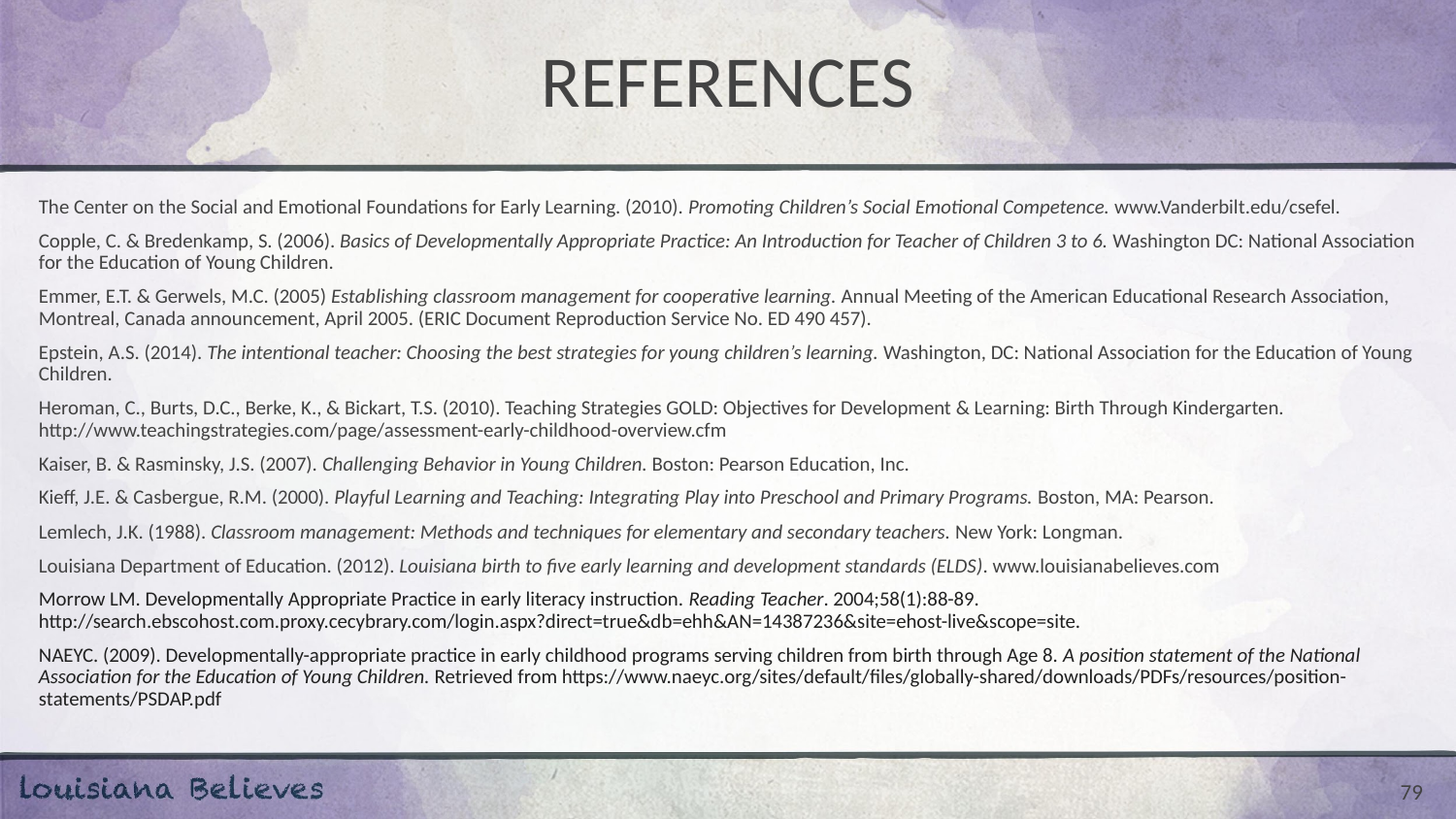

# REFERENCES
The Center on the Social and Emotional Foundations for Early Learning. (2010). Promoting Children’s Social Emotional Competence. www.Vanderbilt.edu/csefel.
Copple, C. & Bredenkamp, S. (2006). Basics of Developmentally Appropriate Practice: An Introduction for Teacher of Children 3 to 6. Washington DC: National Association for the Education of Young Children.
Emmer, E.T. & Gerwels, M.C. (2005) Establishing classroom management for cooperative learning. Annual Meeting of the American Educational Research Association, Montreal, Canada announcement, April 2005. (ERIC Document Reproduction Service No. ED 490 457).
Epstein, A.S. (2014). The intentional teacher: Choosing the best strategies for young children’s learning. Washington, DC: National Association for the Education of Young Children.
Heroman, C., Burts, D.C., Berke, K., & Bickart, T.S. (2010). Teaching Strategies GOLD: Objectives for Development & Learning: Birth Through Kindergarten. http://www.teachingstrategies.com/page/assessment-early-childhood-overview.cfm
Kaiser, B. & Rasminsky, J.S. (2007). Challenging Behavior in Young Children. Boston: Pearson Education, Inc.
Kieff, J.E. & Casbergue, R.M. (2000). Playful Learning and Teaching: Integrating Play into Preschool and Primary Programs. Boston, MA: Pearson.
Lemlech, J.K. (1988). Classroom management: Methods and techniques for elementary and secondary teachers. New York: Longman.
Louisiana Department of Education. (2012). Louisiana birth to five early learning and development standards (ELDS). www.louisianabelieves.com
Morrow LM. Developmentally Appropriate Practice in early literacy instruction. Reading Teacher. 2004;58(1):88-89. http://search.ebscohost.com.proxy.cecybrary.com/login.aspx?direct=true&db=ehh&AN=14387236&site=ehost-live&scope=site.
NAEYC. (2009). Developmentally-appropriate practice in early childhood programs serving children from birth through Age 8. A position statement of the National Association for the Education of Young Children. Retrieved from https://www.naeyc.org/sites/default/files/globally-shared/downloads/PDFs/resources/position-statements/PSDAP.pdf